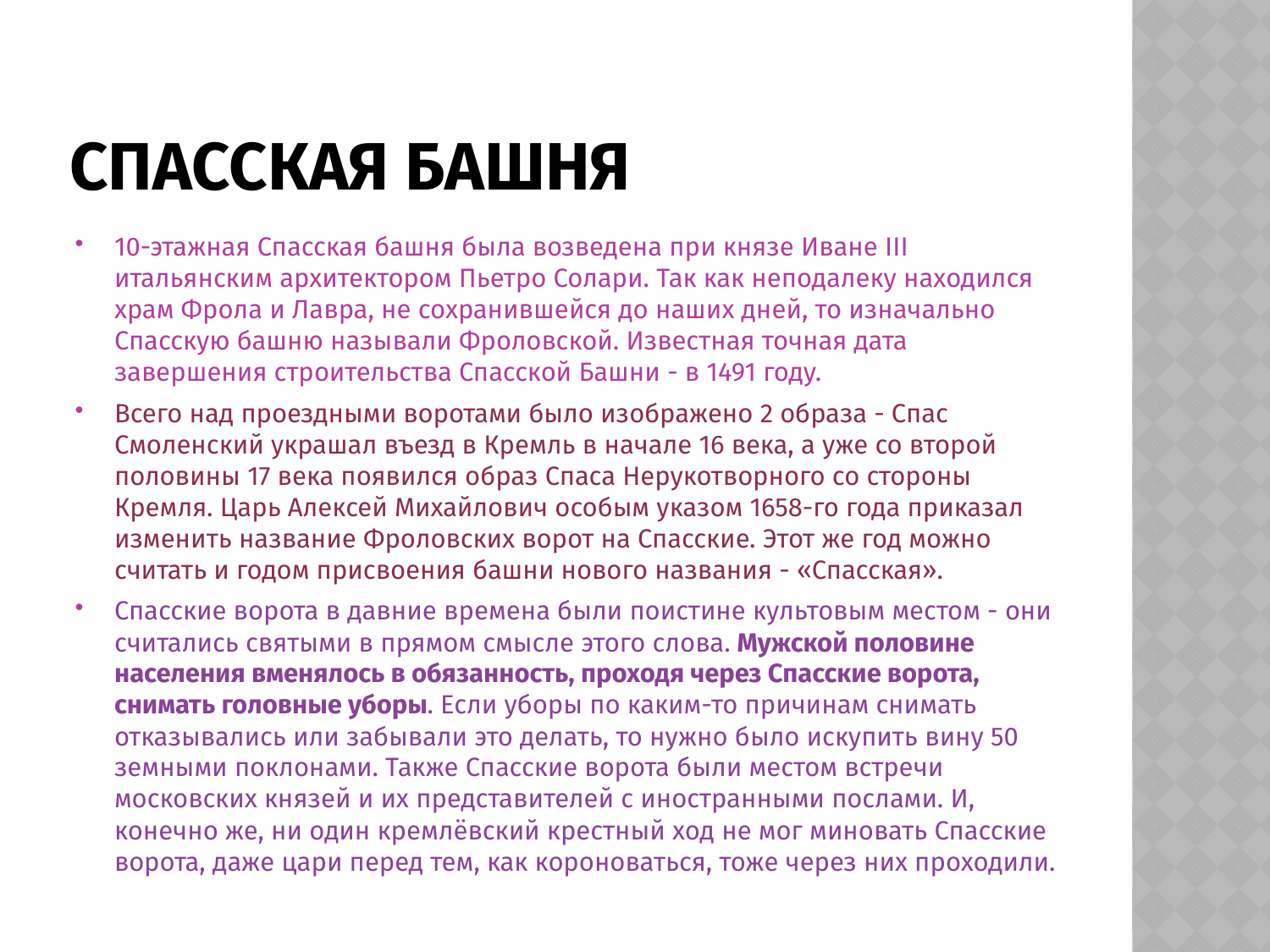

# Спасская башня
10-этажная Спасская башня была возведена при князе Иване III итальянским архитектором Пьетро Солари. Так как неподалеку находился храм Фрола и Лавра, не сохранившейся до наших дней, то изначально Спасскую башню называли Фроловской. Известная точная дата завершения строительства Спасской Башни - в 1491 году.
Всего над проездными воротами было изображено 2 образа - Спас Смоленский украшал въезд в Кремль в начале 16 века, а уже со второй половины 17 века появился образ Спаса Нерукотворного со стороны Кремля. Царь Алексей Михайлович особым указом 1658-го года приказал изменить название Фроловских ворот на Спасские. Этот же год можно считать и годом присвоения башни нового названия - «Спасская».
Спасские ворота в давние времена были поистине культовым местом - они считались святыми в прямом смысле этого слова. Мужской половине населения вменялось в обязанность, проходя через Спасские ворота, снимать головные уборы. Если уборы по каким-то причинам снимать отказывались или забывали это делать, то нужно было искупить вину 50 земными поклонами. Также Спасские ворота были местом встречи московских князей и их представителей с иностранными послами. И, конечно же, ни один кремлёвский крестный ход не мог миновать Спасские ворота, даже цари перед тем, как короноваться, тоже через них проходили.